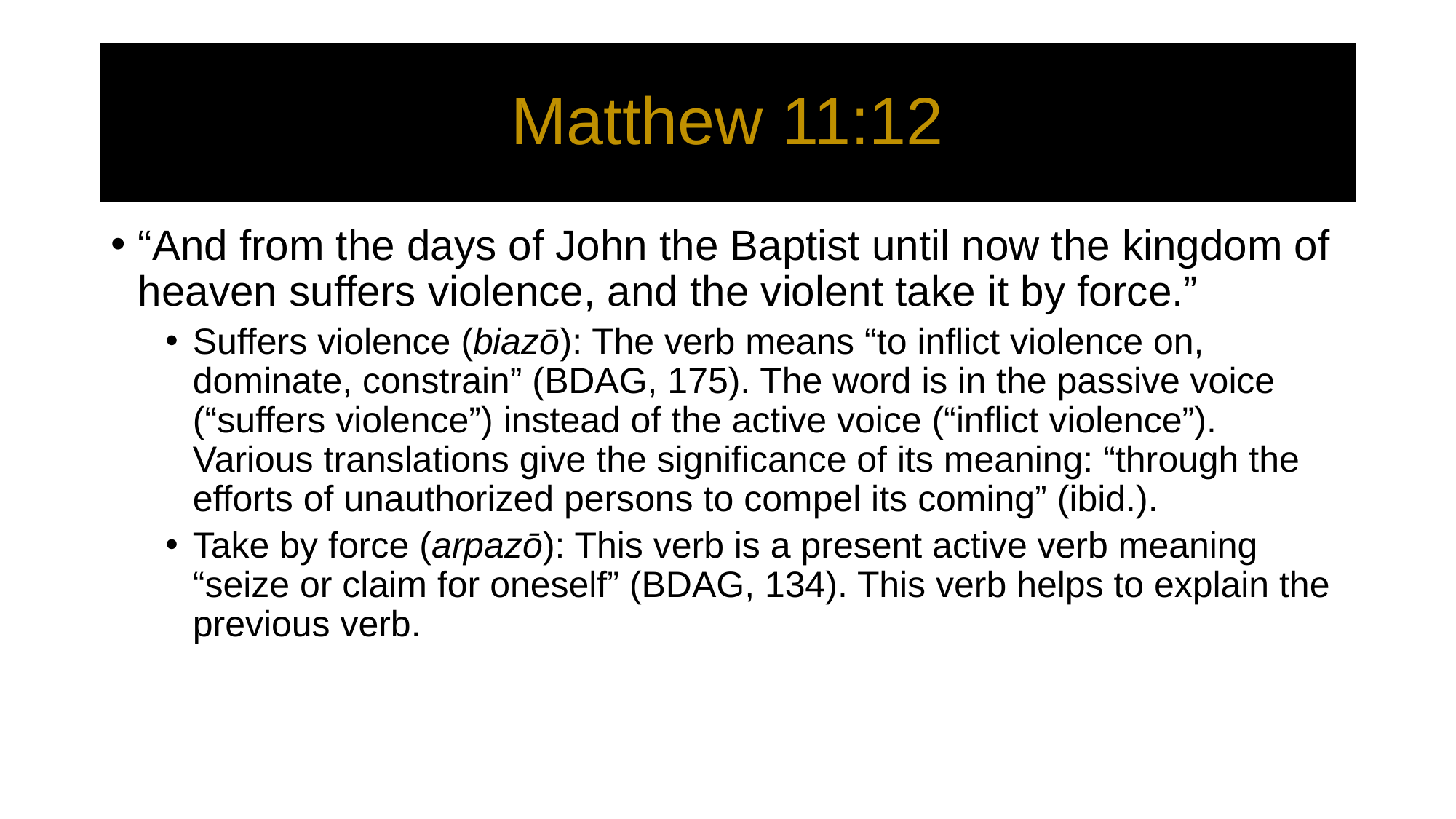

# Matthew 11:12
“And from the days of John the Baptist until now the kingdom of heaven suffers violence, and the violent take it by force.”
Suffers violence (biazō): The verb means “to inflict violence on, dominate, constrain” (BDAG, 175). The word is in the passive voice (“suffers violence”) instead of the active voice (“inflict violence”). Various translations give the significance of its meaning: “through the efforts of unauthorized persons to compel its coming” (ibid.).
Take by force (arpazō): This verb is a present active verb meaning “seize or claim for oneself” (BDAG, 134). This verb helps to explain the previous verb.